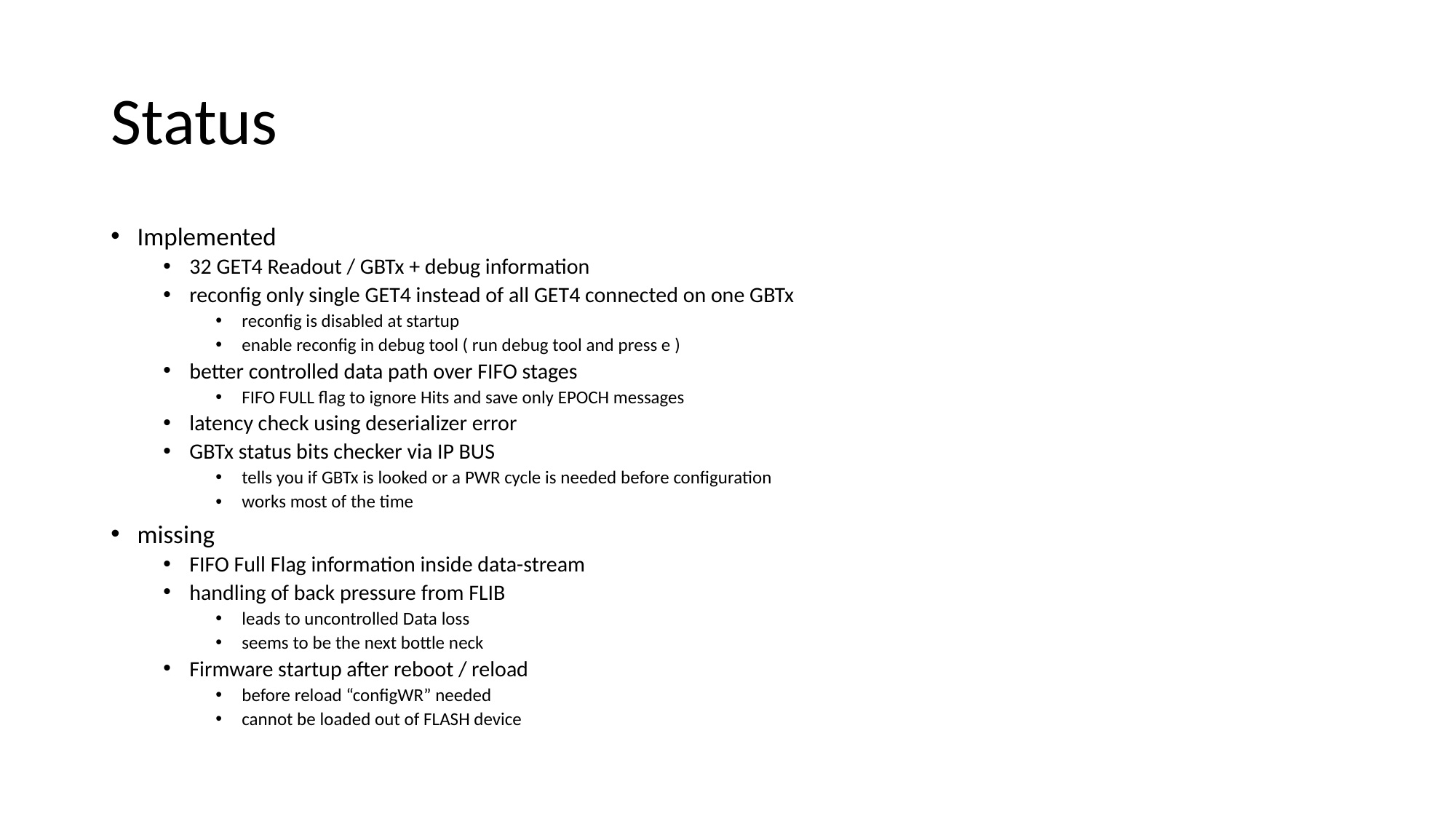

# Status
Implemented
32 GET4 Readout / GBTx + debug information
reconfig only single GET4 instead of all GET4 connected on one GBTx
reconfig is disabled at startup
enable reconfig in debug tool ( run debug tool and press e )
better controlled data path over FIFO stages
FIFO FULL flag to ignore Hits and save only EPOCH messages
latency check using deserializer error
GBTx status bits checker via IP BUS
tells you if GBTx is looked or a PWR cycle is needed before configuration
works most of the time
missing
FIFO Full Flag information inside data-stream
handling of back pressure from FLIB
leads to uncontrolled Data loss
seems to be the next bottle neck
Firmware startup after reboot / reload
before reload “configWR” needed
cannot be loaded out of FLASH device